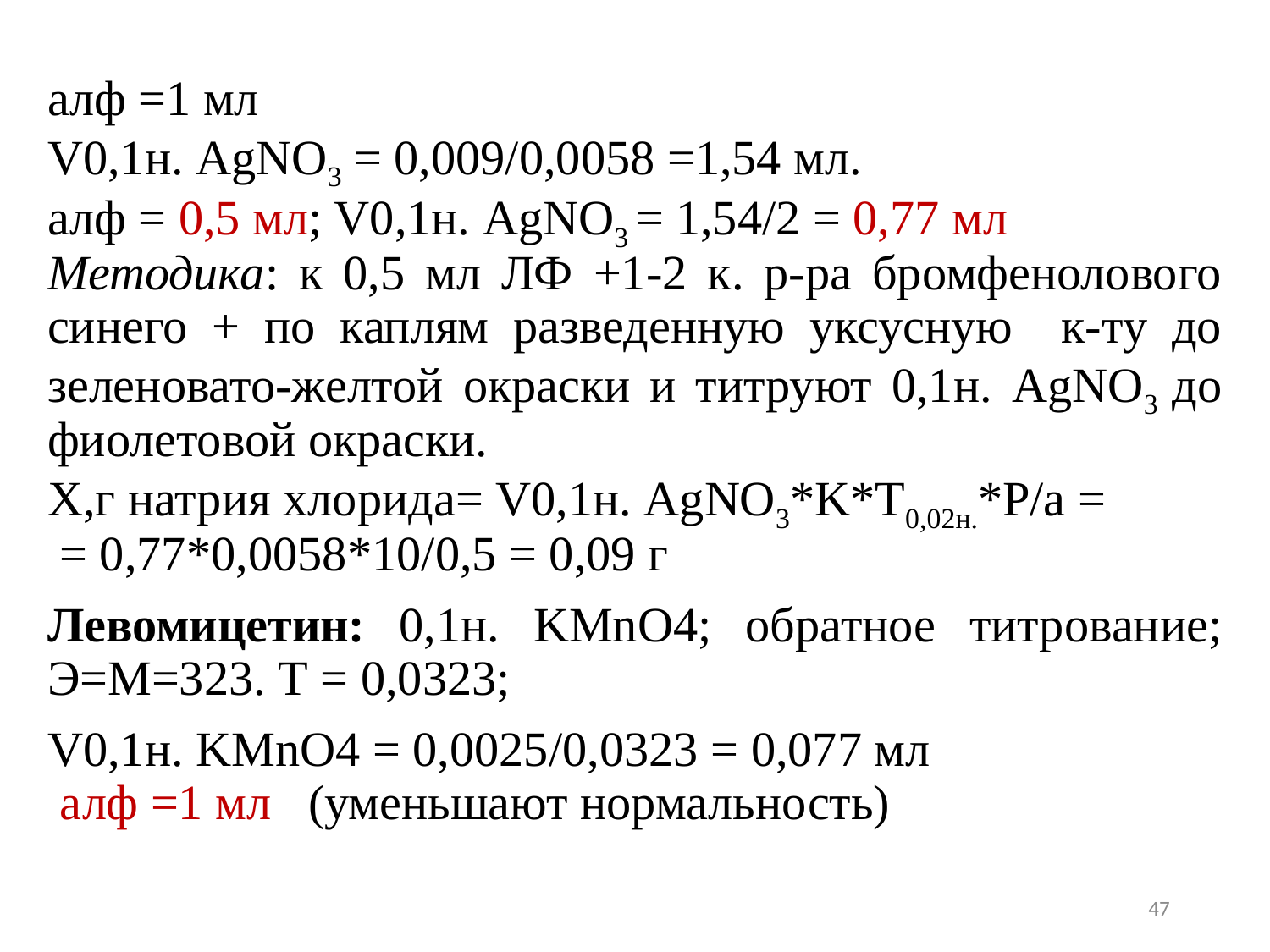

алф =1 мл
V0,1н. AgNO3 = 0,009/0,0058 =1,54 мл.
алф = 0,5 мл; V0,1н. AgNO3 = 1,54/2 = 0,77 мл
Методика: к 0,5 мл ЛФ +1-2 к. р-ра бромфенолового синего + по каплям разведенную уксусную  к-ту до зеленовато-желтой окраски и титруют 0,1н. AgNO3 до фиолетовой окраски.
Х,г натрия хлорида= V0,1н. AgNO3*K*Т0,02н.*Р/а =
 = 0,77*0,0058*10/0,5 = 0,09 г
Левомицетин: 0,1н. KMnO4; обратное титрование; Э=М=323. Т = 0,0323;
V0,1н. KMnO4 = 0,0025/0,0323 = 0,077 мл
 алф =1 мл   (уменьшают нормальность)
47